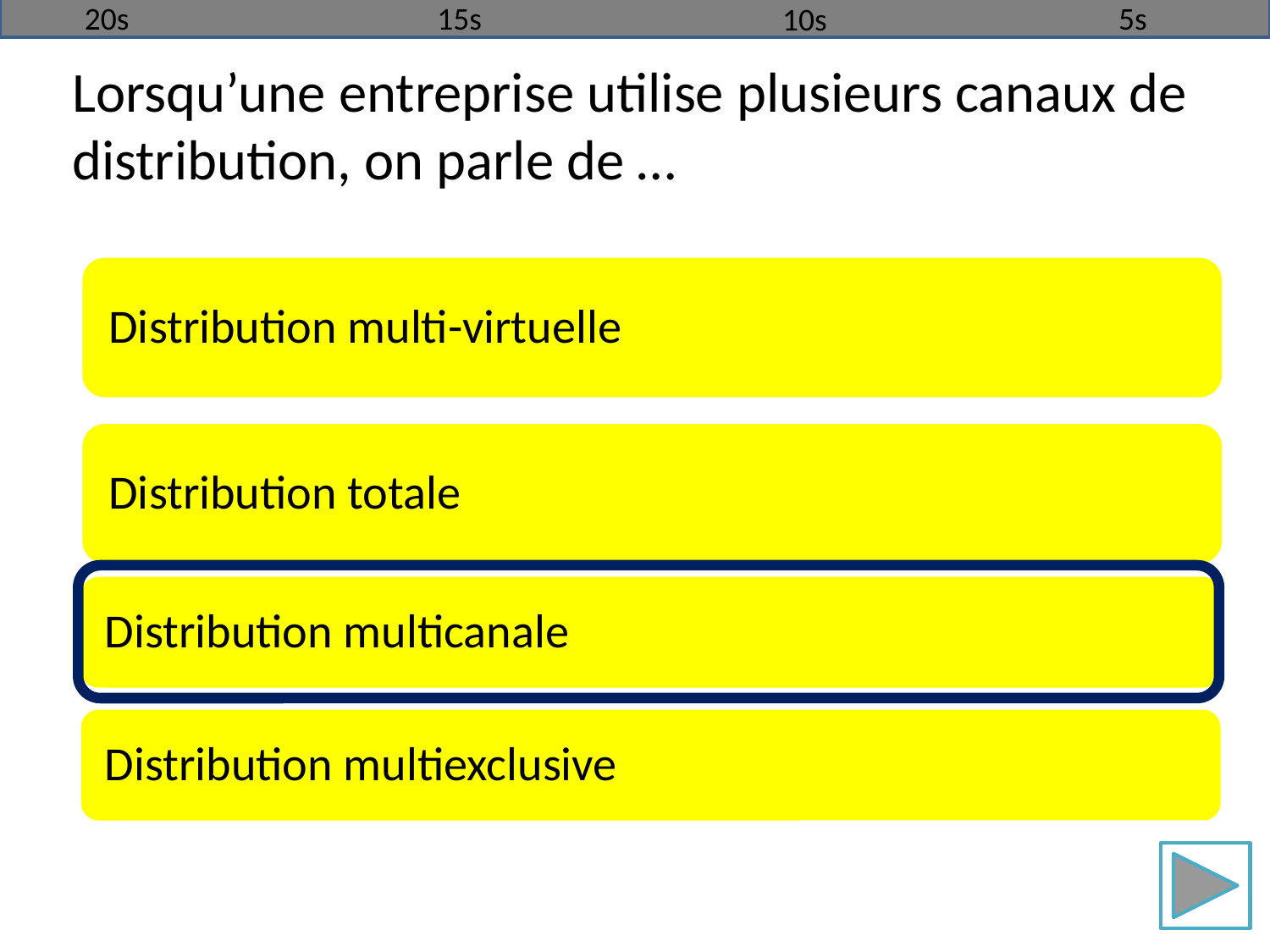

20s
15s
5s
10s

Lorsqu’une entreprise utilise plusieurs canaux de distribution, on parle de …

Distribution multi-virtuelle
Distribution totale

Distribution multicanale
Distribution multiexclusive